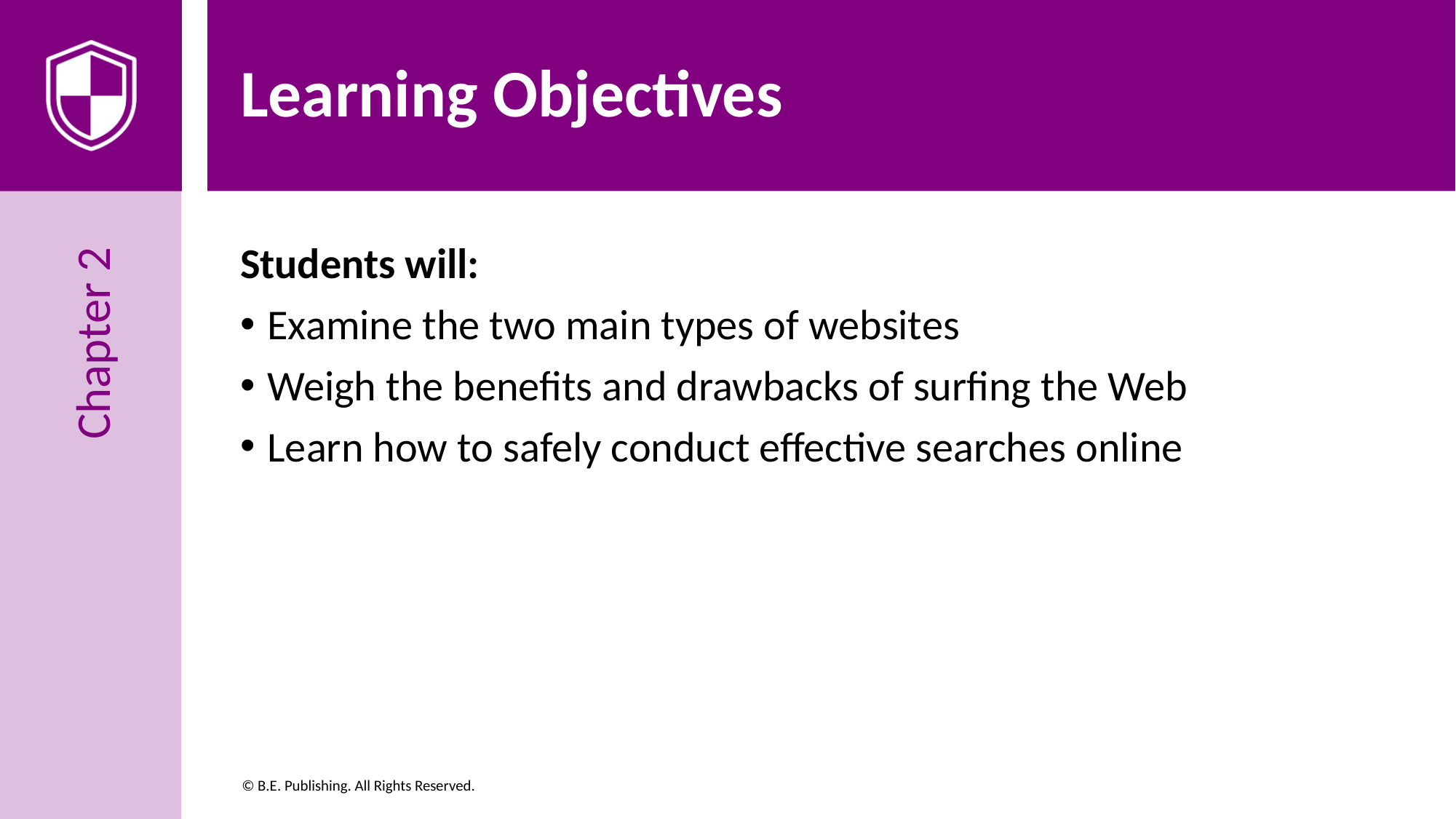

# Learning Objectives
Students will:
Examine the two main types of websites
Weigh the benefits and drawbacks of surfing the Web
Learn how to safely conduct effective searches online